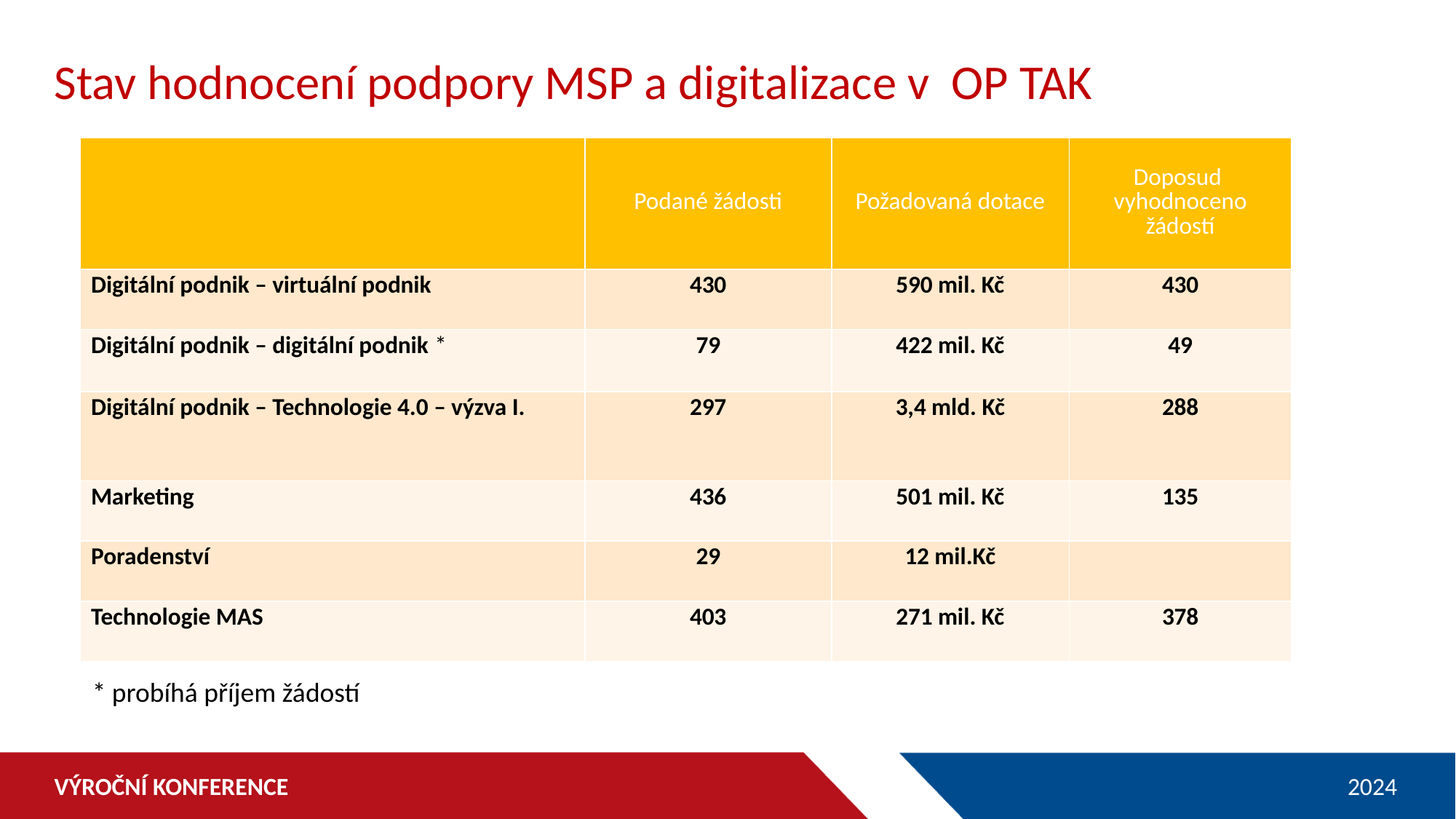

Stav hodnocení podpory MSP a digitalizace v  OP TAK
|  | Podané žádosti | Požadovaná dotace | Doposud vyhodnoceno žádostí |
| --- | --- | --- | --- |
| Digitální podnik – virtuální podnik | 430 | 590 mil. Kč | 430 |
| Digitální podnik – digitální podnik \* | 79 | 422 mil. Kč | 49 |
| Digitální podnik – Technologie 4.0 – výzva I. | 297 | 3,4 mld. Kč | 288 |
| Marketing | 436 | 501 mil. Kč | 135 |
| Poradenství | 29 | 12 mil.Kč |  |
| Technologie MAS | 403 | 271 mil. Kč | 378 |
* probíhá příjem žádostí
VÝROČNÍ KONFERENCE
2024